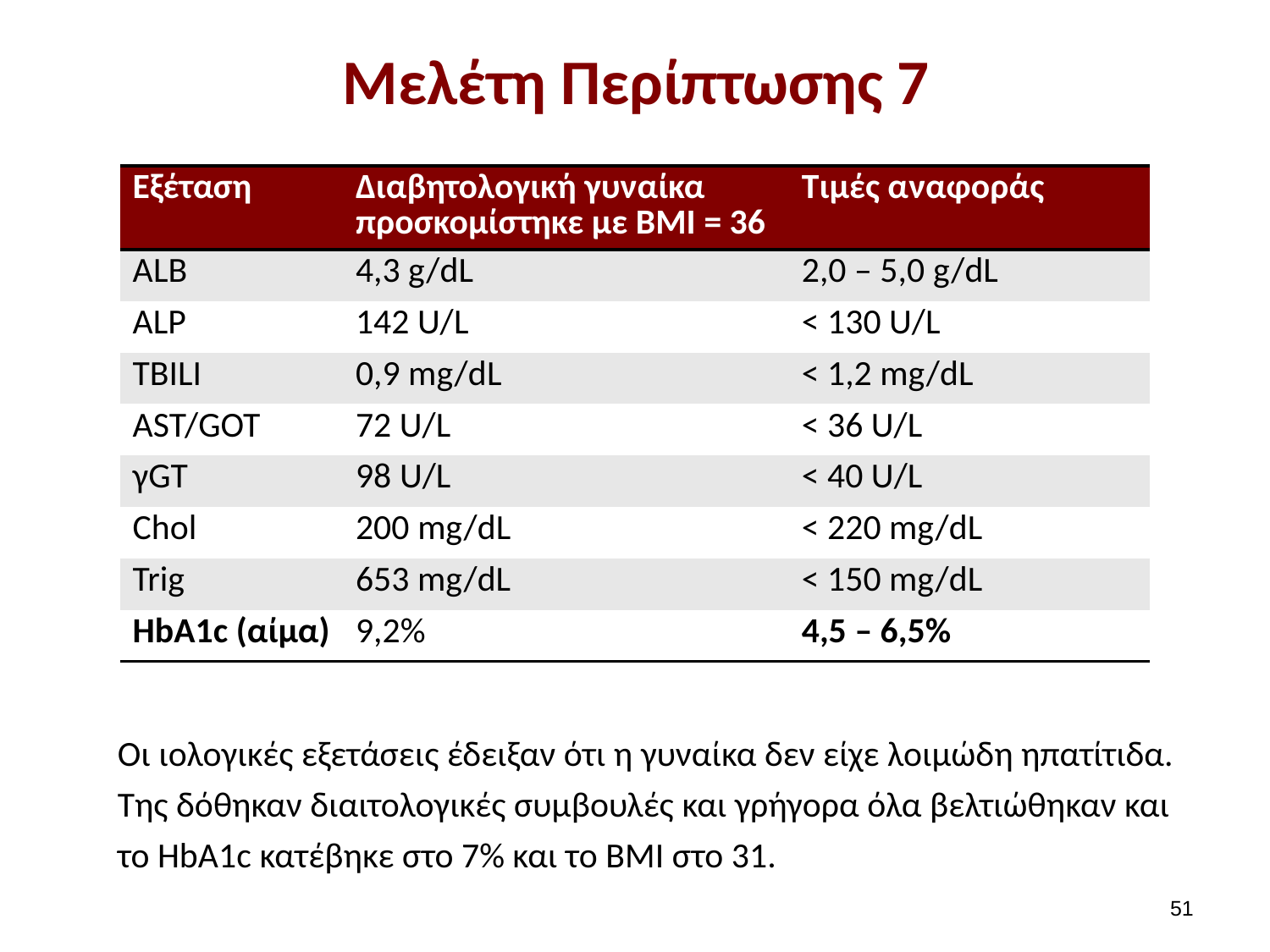

# Μελέτη Περίπτωσης 7
| Εξέταση | Διαβητολογική γυναίκα προσκομίστηκε με ΒΜΙ = 36 | Τιμές αναφοράς |
| --- | --- | --- |
| ΑLB | 4,3 g/dL | 2,0 – 5,0 g/dL |
| ALP | 142 U/L | < 130 U/L |
| TBILI | 0,9 mg/dL | < 1,2 mg/dL |
| AST/GOT | 72 U/L | < 36 U/L |
| γGT | 98 U/L | < 40 U/L |
| Chol | 200 mg/dL | < 220 mg/dL |
| Trig | 653 mg/dL | < 150 mg/dL |
| HbA1c (αίμα) | 9,2% | 4,5 – 6,5% |
Οι ιολογικές εξετάσεις έδειξαν ότι η γυναίκα δεν είχε λοιμώδη ηπατίτιδα. Της δόθηκαν διαιτολογικές συμβουλές και γρήγορα όλα βελτιώθηκαν και το ΗbA1c κατέβηκε στο 7% και το BMI στο 31.
51